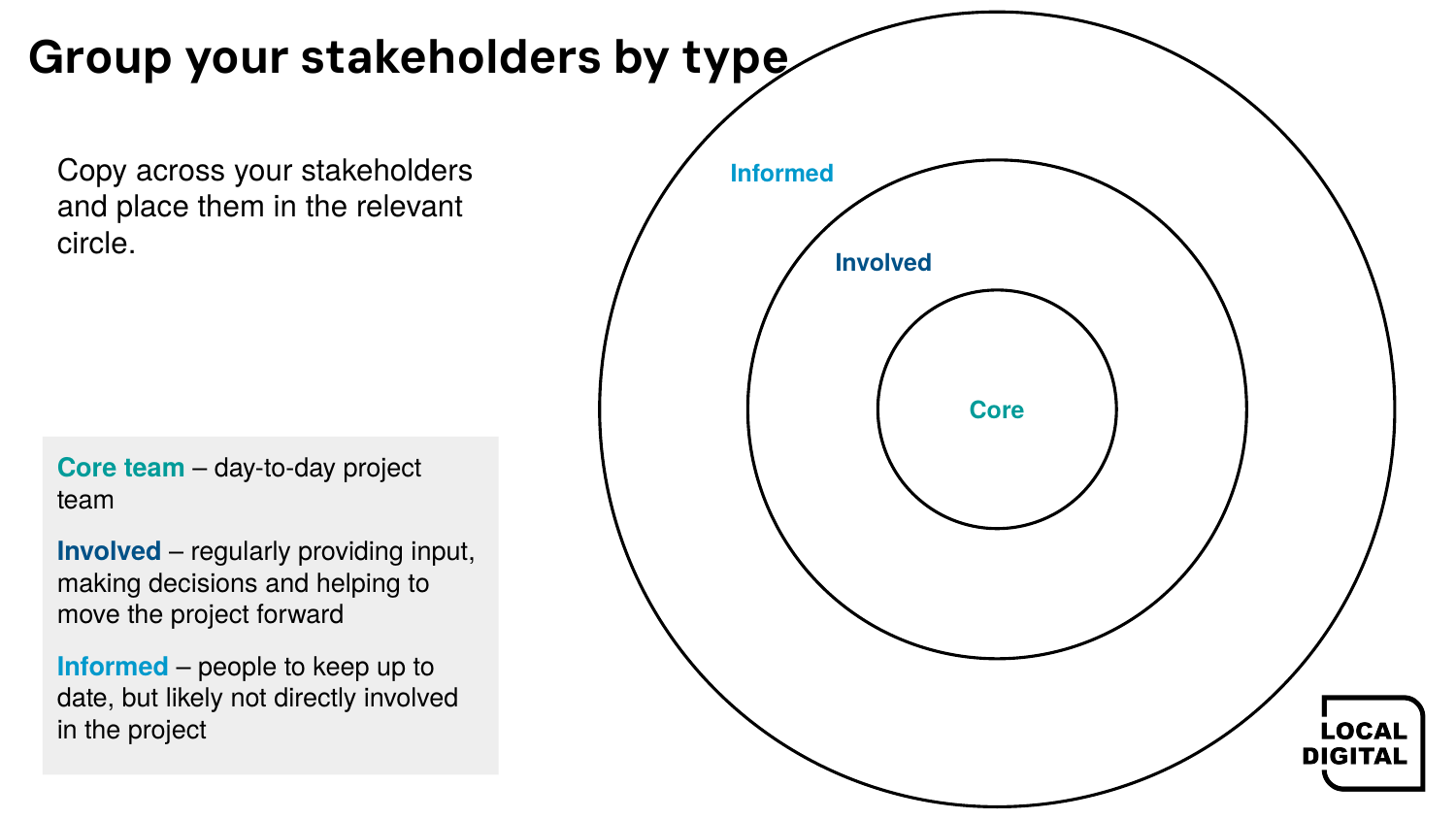

# Group your stakeholders by type

Informed
Copy across your stakeholders and place them in the relevant circle.
Involved
Core
Core team – day-to-day project team
Involved – regularly providing input, making decisions and helping to move the project forward
Informed – people to keep up to date, but likely not directly involved in the project